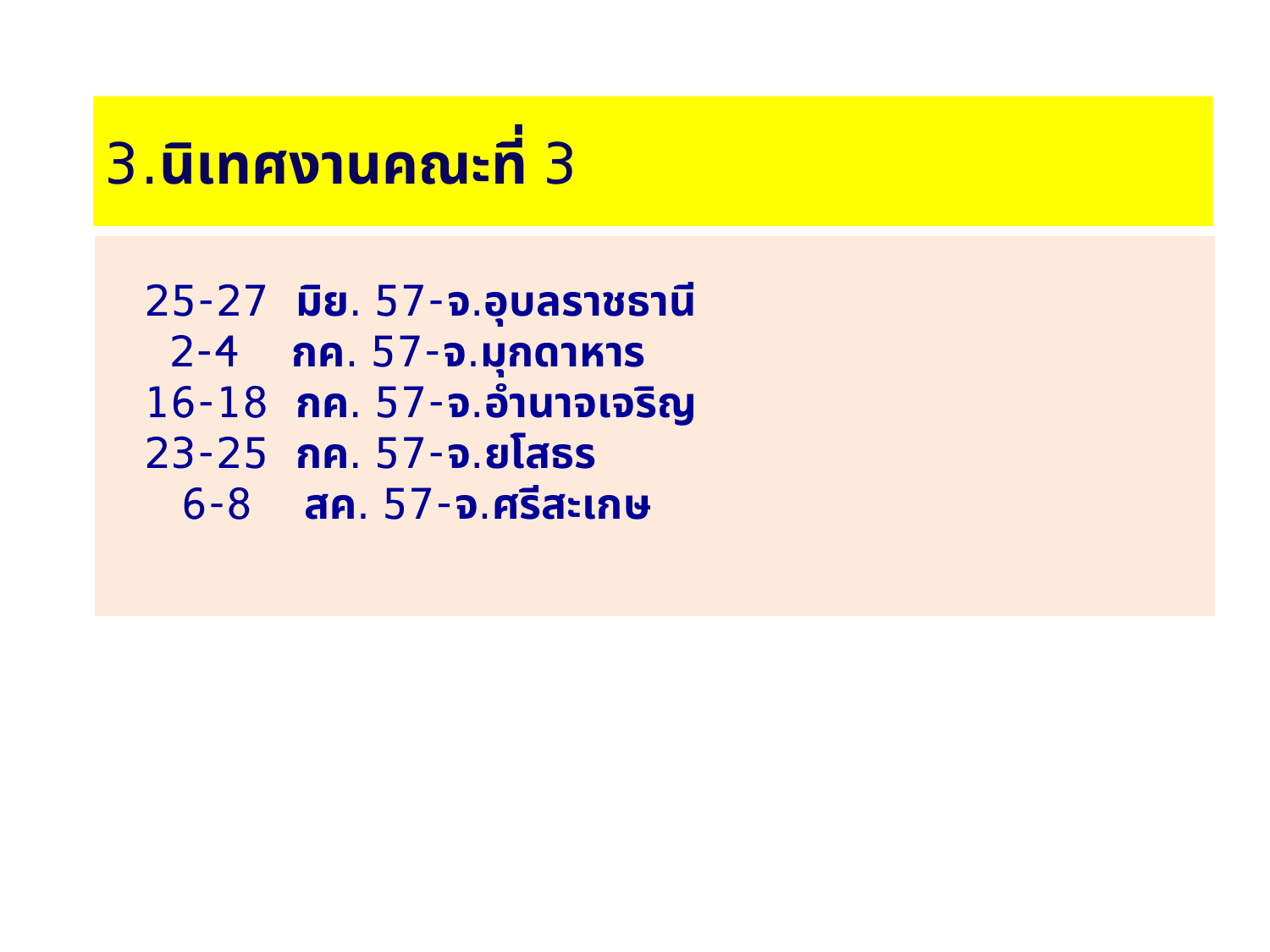

# 3.นิเทศงานคณะที่ 3
   25-27  มิย. 57-จ.อุบลราชธานี
     2-4    กค. 57-จ.มุกดาหาร
   16-18  กค. 57-จ.อำนาจเจริญ
   23-25  กค. 57-จ.ยโสธร
      6-8    สค. 57-จ.ศรีสะเกษ